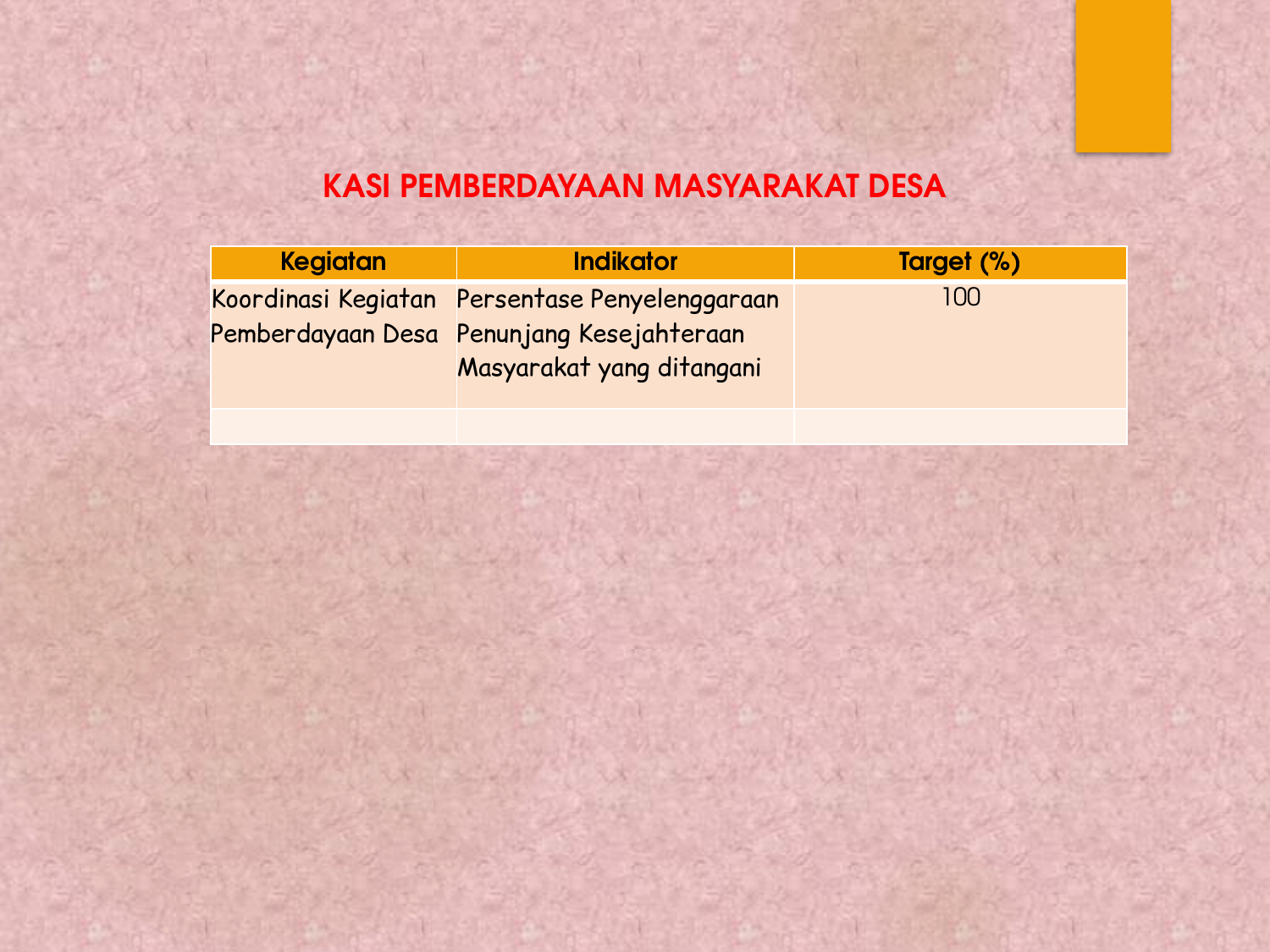

# KASI PEMBERDAYAAN MASYARAKAT DESA
| Kegiatan | Indikator | Target (%) |
| --- | --- | --- |
| Koordinasi Kegiatan Pemberdayaan Desa | Persentase Penyelenggaraan Penunjang Kesejahteraan Masyarakat yang ditangani | 100 |
|  |  |  |